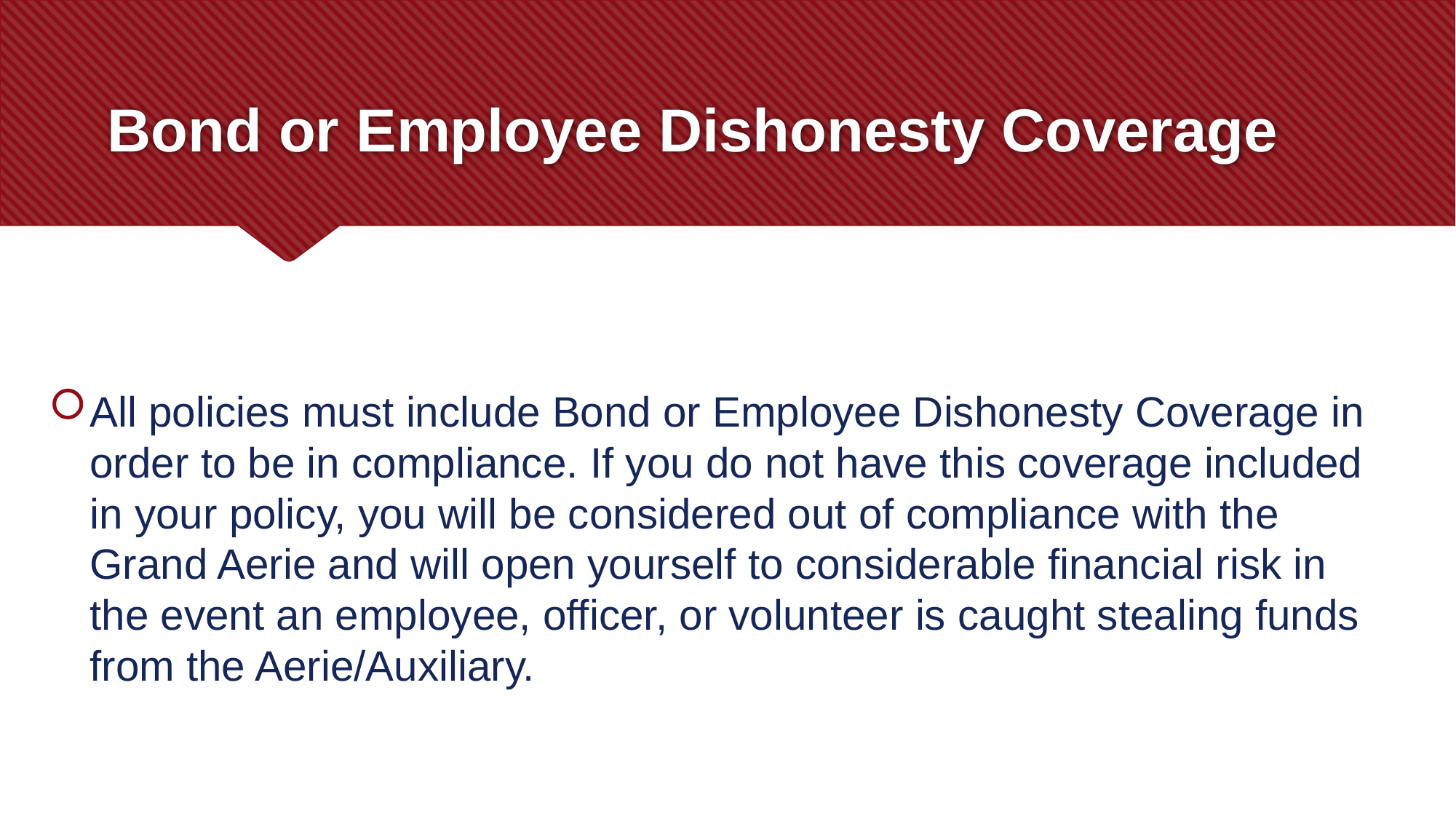

# Bond or Employee Dishonesty Coverage
All policies must include Bond or Employee Dishonesty Coverage in order to be in compliance. If you do not have this coverage included in your policy, you will be considered out of compliance with the Grand Aerie and will open yourself to considerable financial risk in the event an employee, officer, or volunteer is caught stealing funds from the Aerie/Auxiliary.